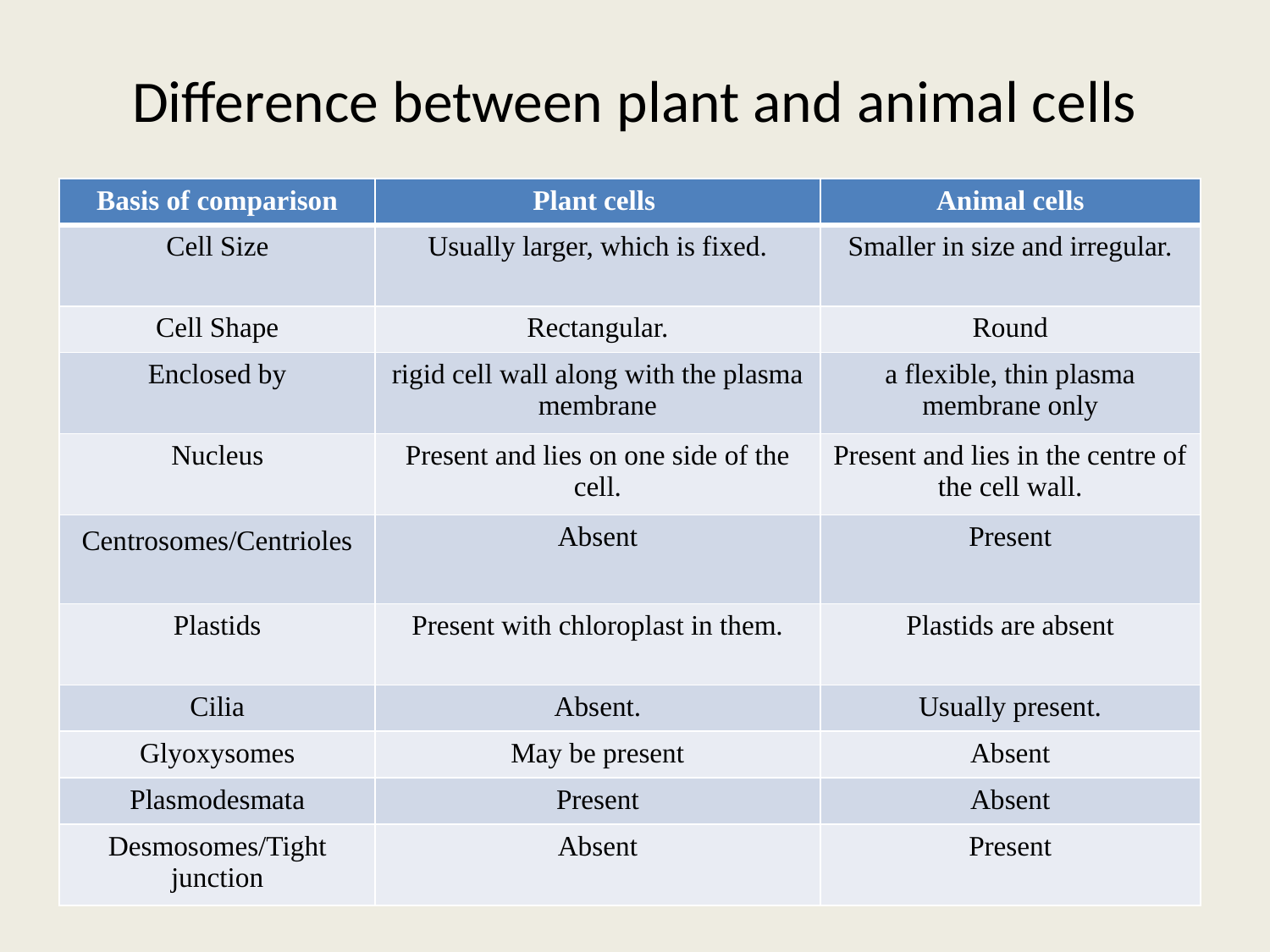

# Difference between plant and animal cells
| Basis of comparison | Plant cells | Animal cells |
| --- | --- | --- |
| Cell Size | Usually larger, which is fixed. | Smaller in size and irregular. |
| Cell Shape | Rectangular. | Round |
| Enclosed by | rigid cell wall along with the plasma membrane | a flexible, thin plasma membrane only |
| Nucleus | Present and lies on one side of the cell. | Present and lies in the centre of the cell wall. |
| Centrosomes/Centrioles | Absent | Present |
| Plastids | Present with chloroplast in them. | Plastids are absent |
| Cilia | Absent. | Usually present. |
| Glyoxysomes | May be present | Absent |
| Plasmodesmata | Present | Absent |
| Desmosomes/Tight junction | Absent | Present |